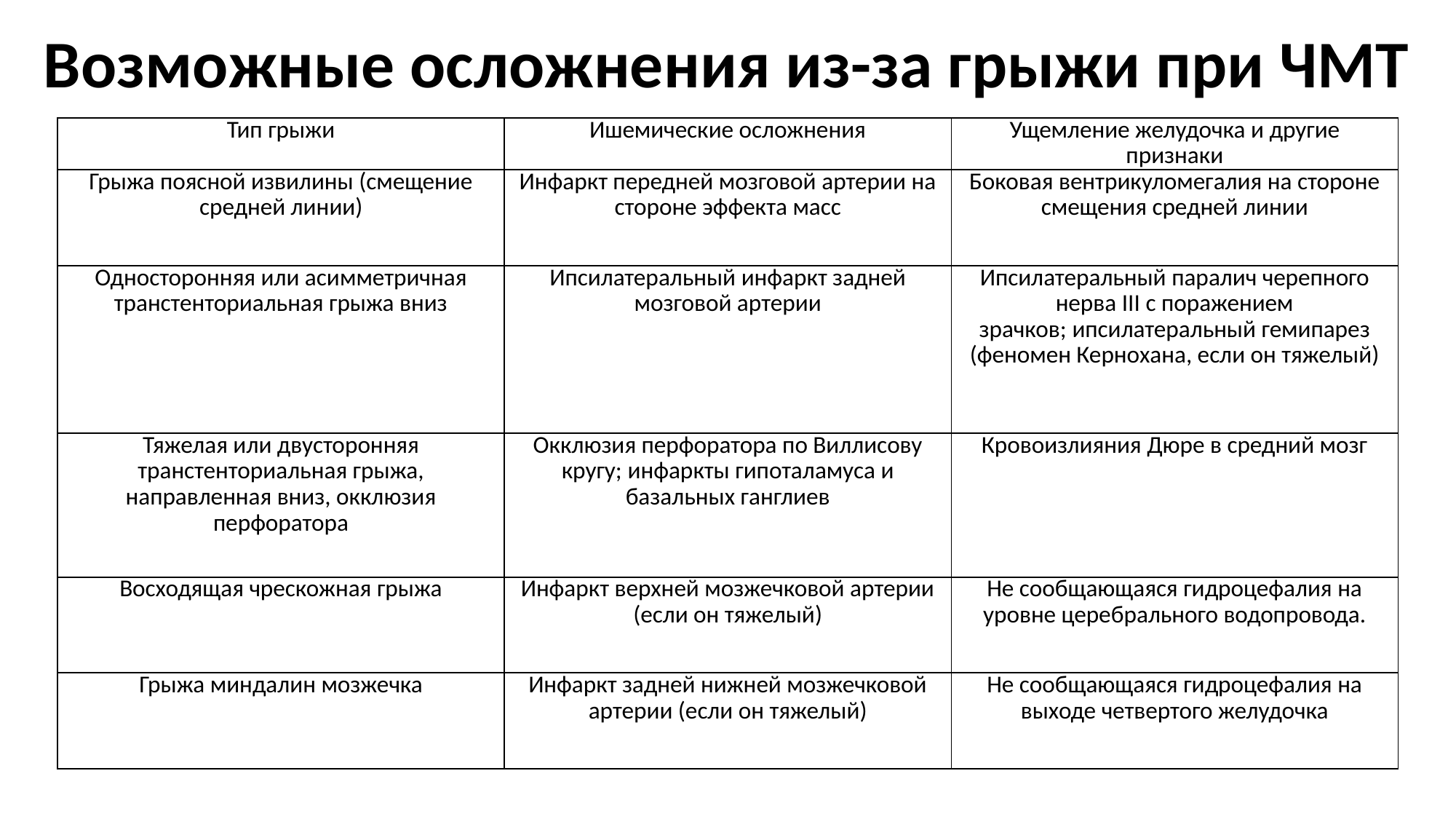

# Возможные осложнения из-за грыжи при ЧМТ
| Тип грыжи | Ишемические осложнения | Ущемление желудочка и другие признаки |
| --- | --- | --- |
| Грыжа поясной извилины (смещение средней линии) | Инфаркт передней мозговой артерии на стороне эффекта масс | Боковая вентрикуломегалия на стороне смещения средней линии |
| Односторонняя или асимметричная транстенториальная грыжа вниз | Ипсилатеральный инфаркт задней мозговой артерии | Ипсилатеральный паралич черепного нерва III с поражением зрачков; ипсилатеральный гемипарез (феномен Кернохана, если он тяжелый) |
| Тяжелая или двусторонняя транстенториальная грыжа, направленная вниз, окклюзия перфоратора | Окклюзия перфоратора по Виллисову кругу; инфаркты гипоталамуса и базальных ганглиев | Кровоизлияния Дюре в средний мозг |
| Восходящая чрескожная грыжа | Инфаркт верхней мозжечковой артерии (если он тяжелый) | Не сообщающаяся гидроцефалия на уровне церебрального водопровода. |
| Грыжа миндалин мозжечка | Инфаркт задней нижней мозжечковой артерии (если он тяжелый) | Не сообщающаяся гидроцефалия на выходе четвертого желудочка |